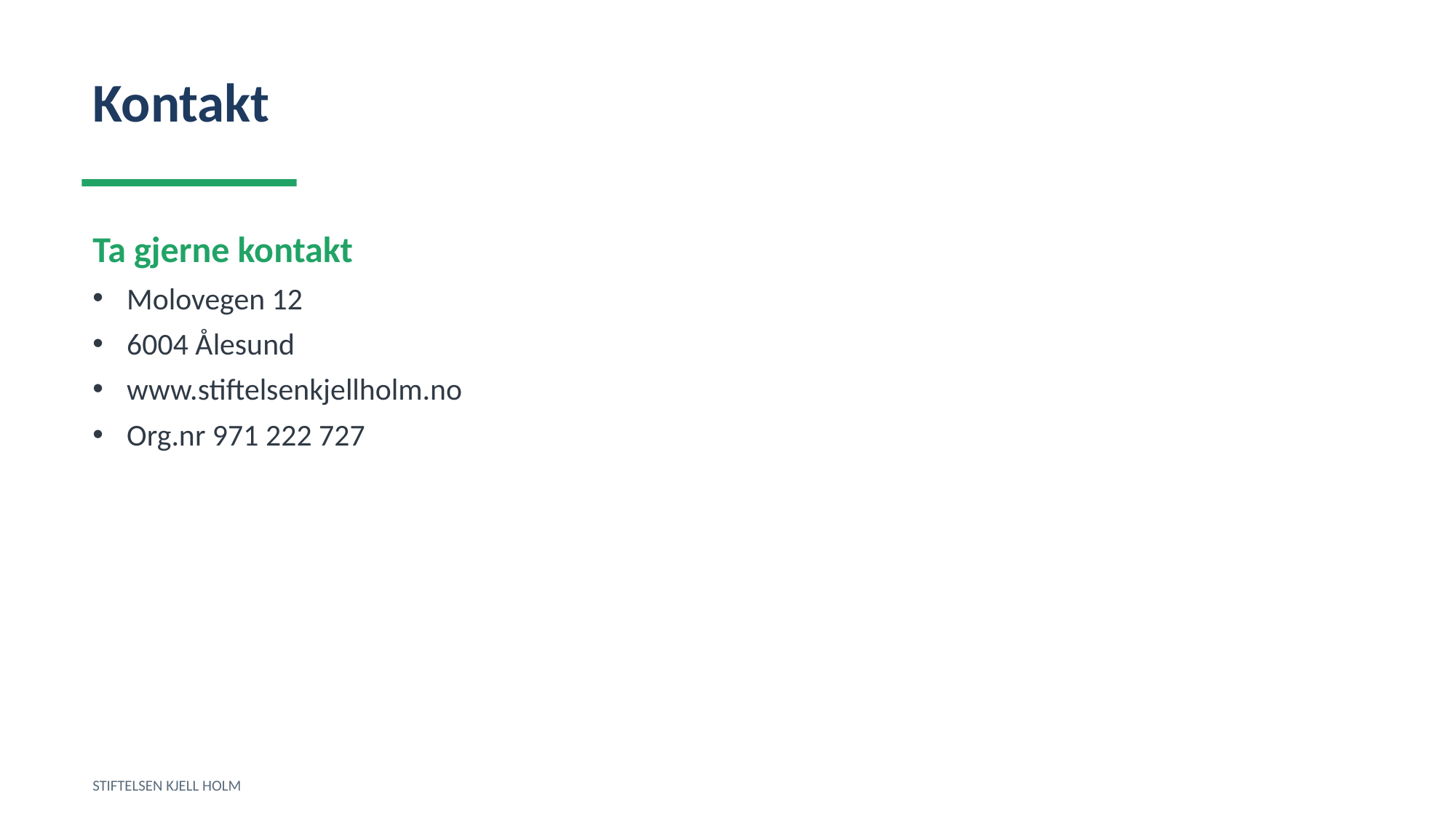

Kontakt

Ta gjerne kontakt
Molovegen 12
6004 Ålesund
www.stiftelsenkjellholm.no
Org.nr 971 222 727
STIFTELSEN KJELL HOLM